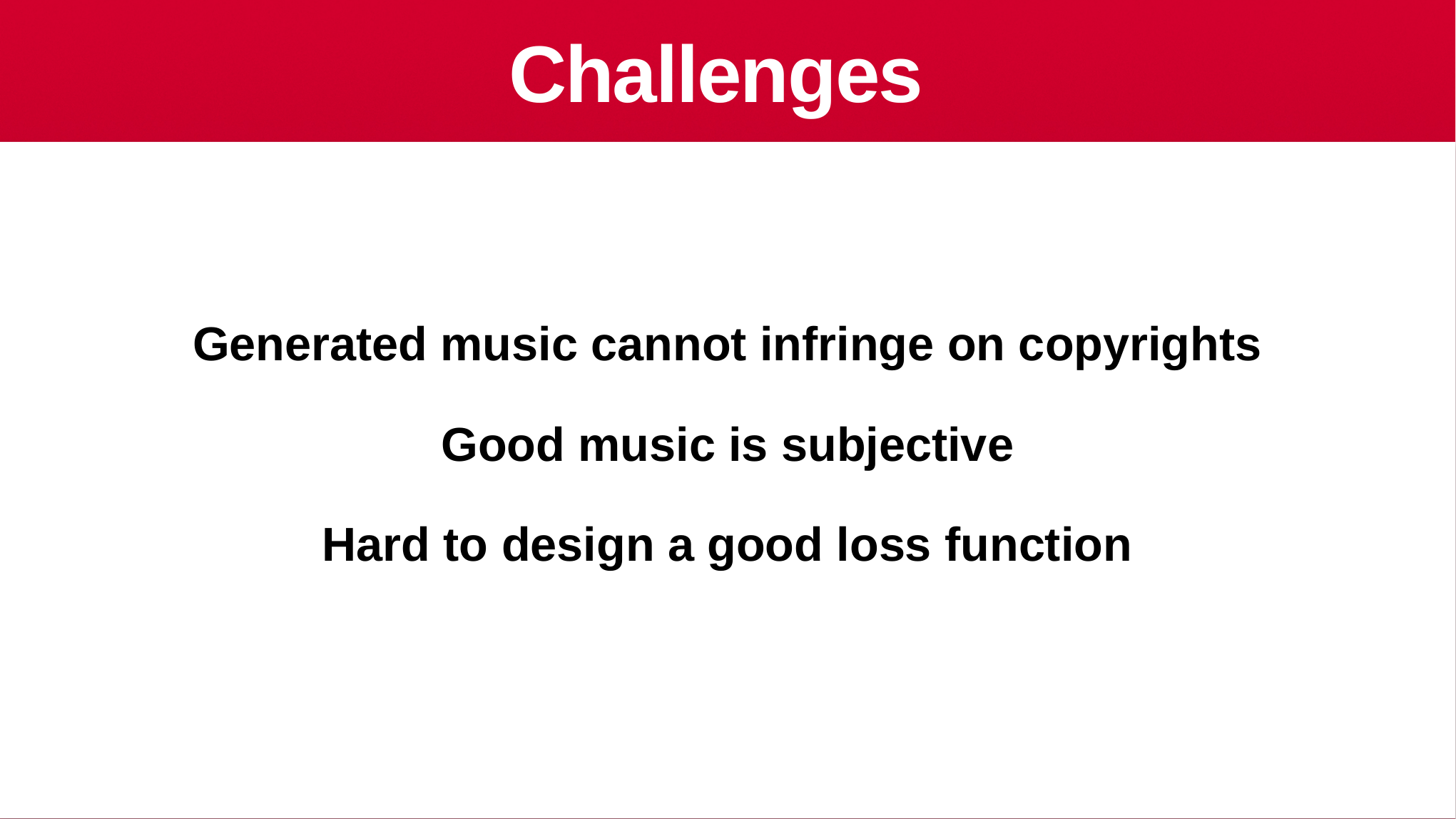

Challenges
Generated music cannot infringe on copyrights
Good music is subjective
Hard to design a good loss function